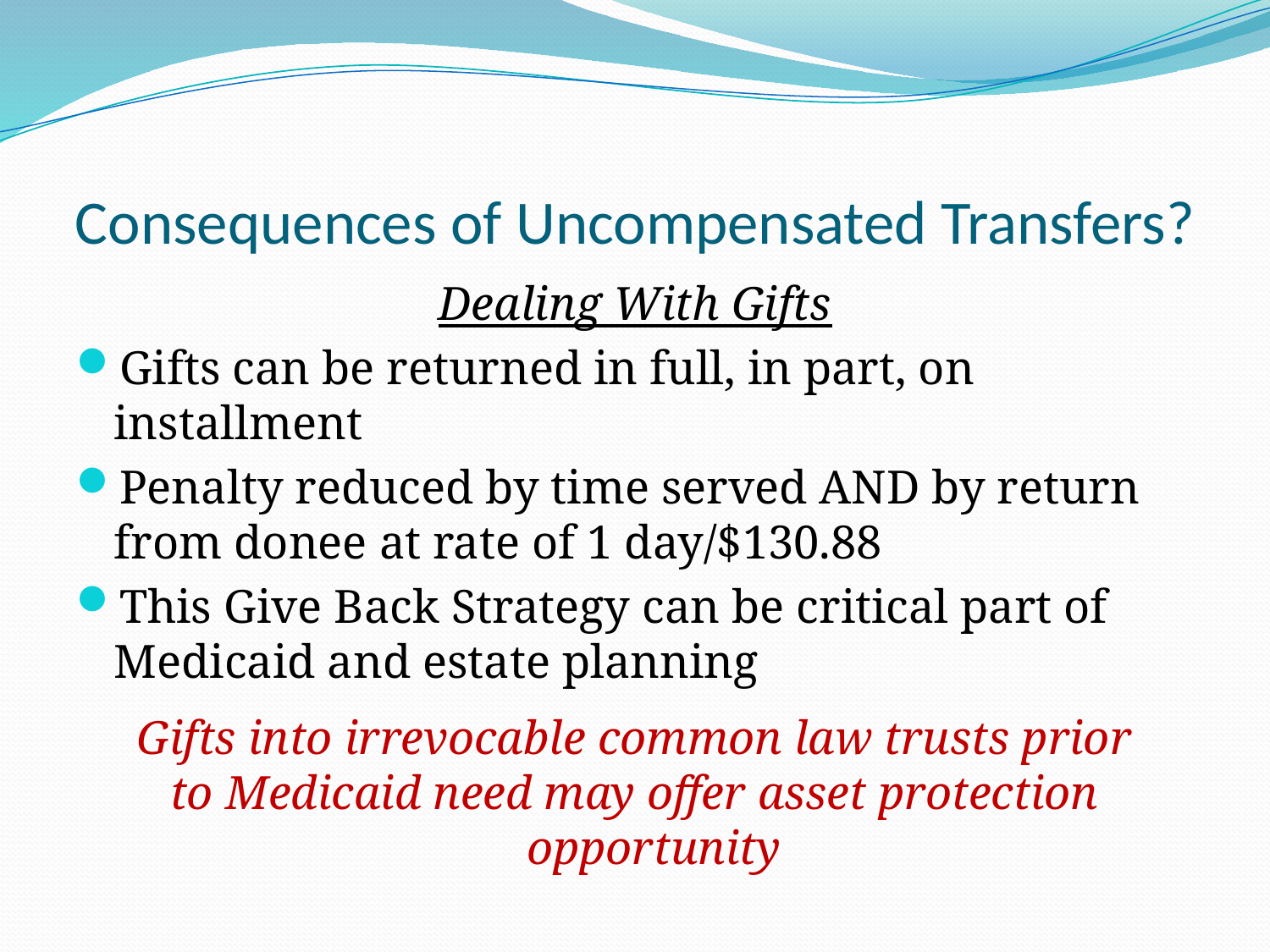

# Consequences of Uncompensated Transfers?
Dealing With Gifts
Gifts can be returned in full, in part, on installment
Penalty reduced by time served AND by return from donee at rate of 1 day/$130.88
This Give Back Strategy can be critical part of Medicaid and estate planning
Gifts into irrevocable common law trusts prior
to Medicaid need may offer asset protection opportunity